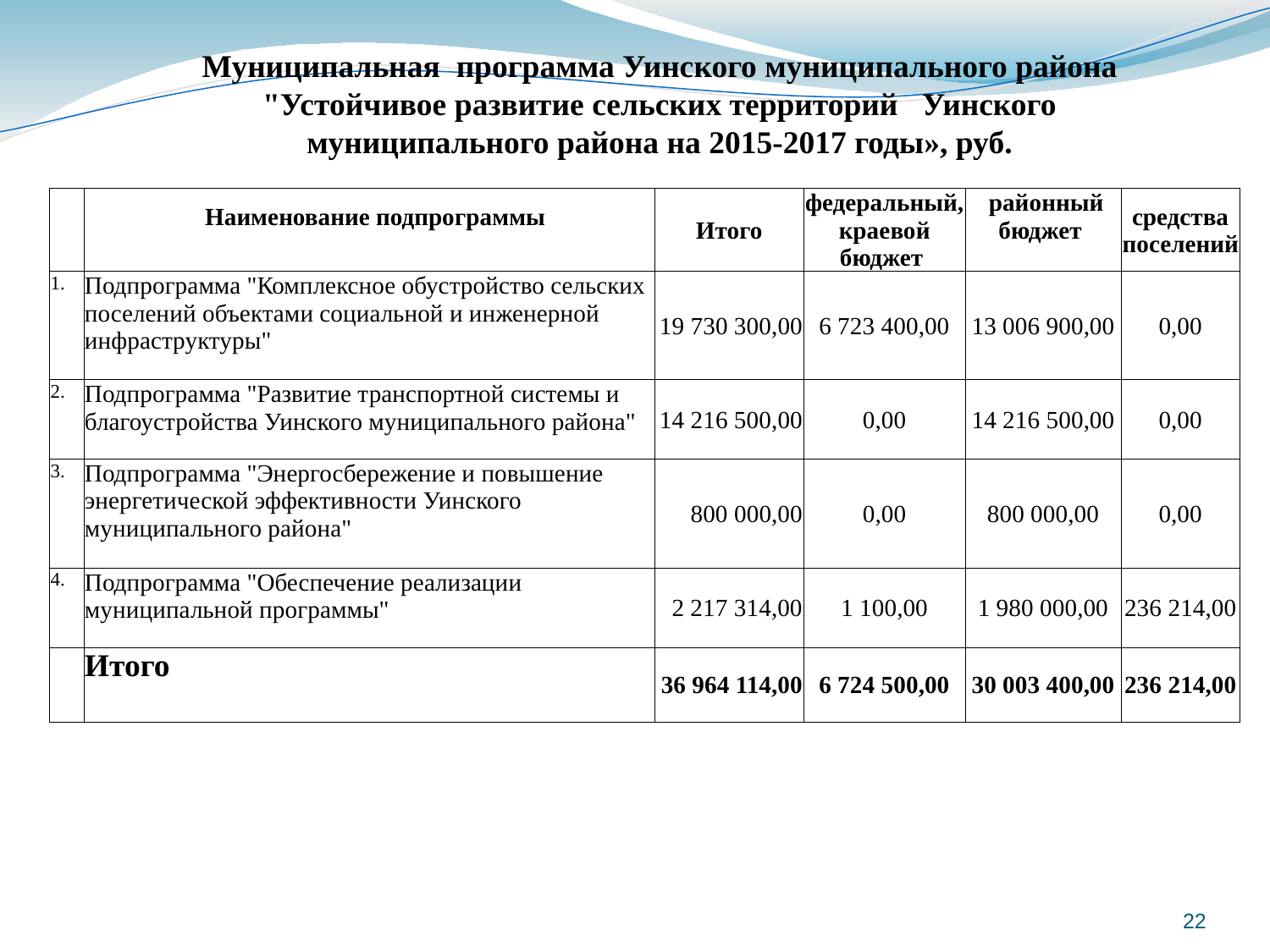

Муниципальная  программа Уинского муниципального района "Устойчивое развитие сельских территорий   Уинского муниципального района на 2015-2017 годы», руб.
|  | Наименование подпрограммы | Итого | федеральный, краевой бюджет | районный бюджет | средства поселений |
| --- | --- | --- | --- | --- | --- |
| 1. | Подпрограмма "Комплексное обустройство сельских поселений объектами социальной и инженерной инфраструктуры" | 19 730 300,00 | 6 723 400,00 | 13 006 900,00 | 0,00 |
| 2. | Подпрограмма "Развитие транспортной системы и благоустройства Уинского муниципального района" | 14 216 500,00 | 0,00 | 14 216 500,00 | 0,00 |
| 3. | Подпрограмма "Энергосбережение и повышение энергетической эффективности Уинского муниципального района" | 800 000,00 | 0,00 | 800 000,00 | 0,00 |
| 4. | Подпрограмма "Обеспечение реализации муниципальной программы" | 2 217 314,00 | 1 100,00 | 1 980 000,00 | 236 214,00 |
|  | Итого | 36 964 114,00 | 6 724 500,00 | 30 003 400,00 | 236 214,00 |

22